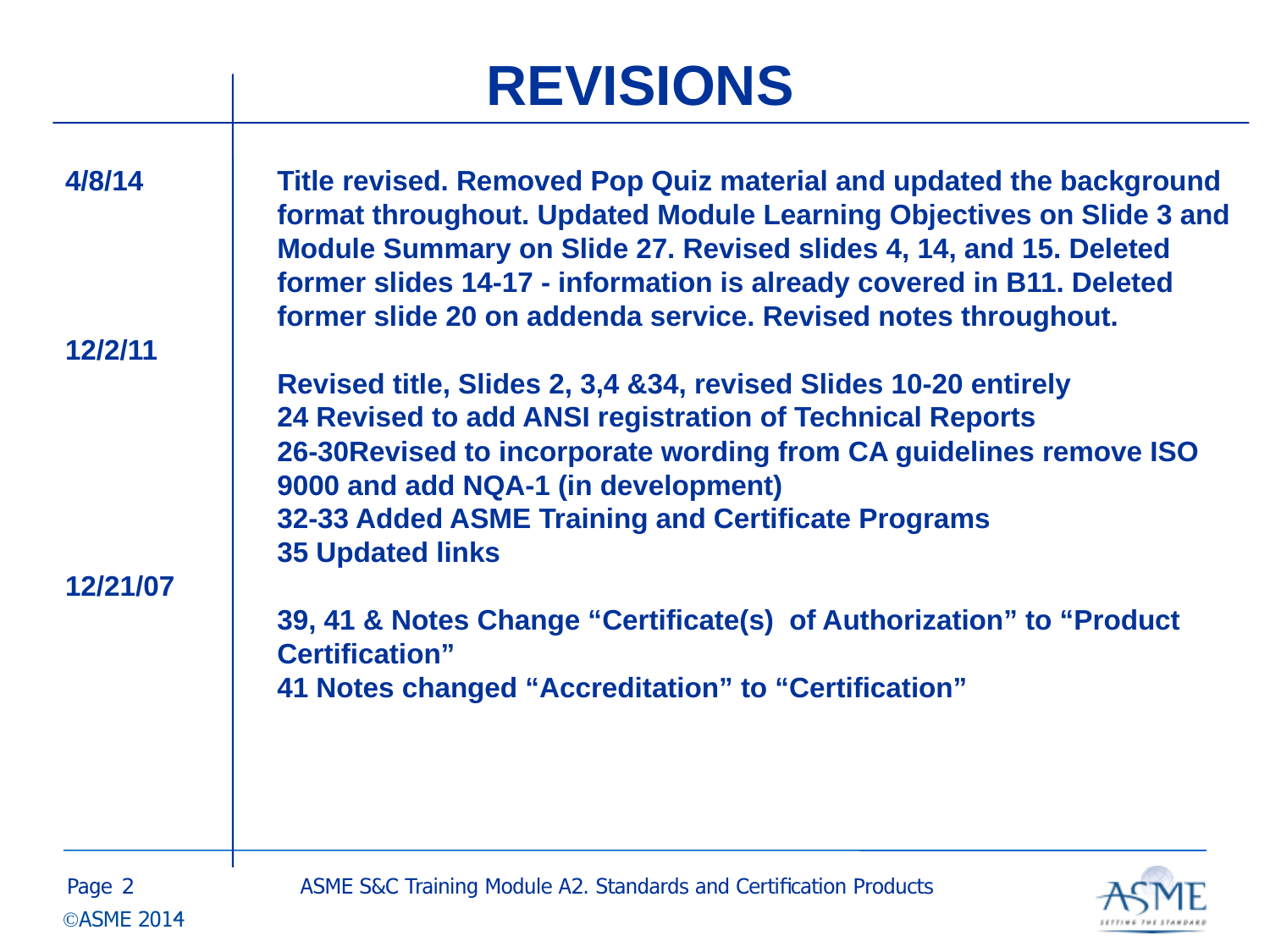

REVISIONS

4/8/14

12/2/11

12/21/07

Title revised. Removed Pop Quiz material and updated the background format throughout. Updated Module Learning Objectives on Slide 3 and Module Summary on Slide 27. Revised slides 4, 14, and 15. Deleted former slides 14-17 - information is already covered in B11. Deleted former slide 20 on addenda service. Revised notes throughout.

Revised title, Slides 2, 3,4 &34, revised Slides 10-20 entirely
24 Revised to add ANSI registration of Technical Reports
26-30Revised to incorporate wording from CA guidelines remove ISO 9000 and add NQA-1 (in development)
32-33 Added ASME Training and Certificate Programs
35 Updated links

39, 41 & Notes Change “Certificate(s)  of Authorization” to “Product Certification”
41 Notes changed “Accreditation” to “Certification”

2
ASME S&C Training Module A2. Standards and Certification Products